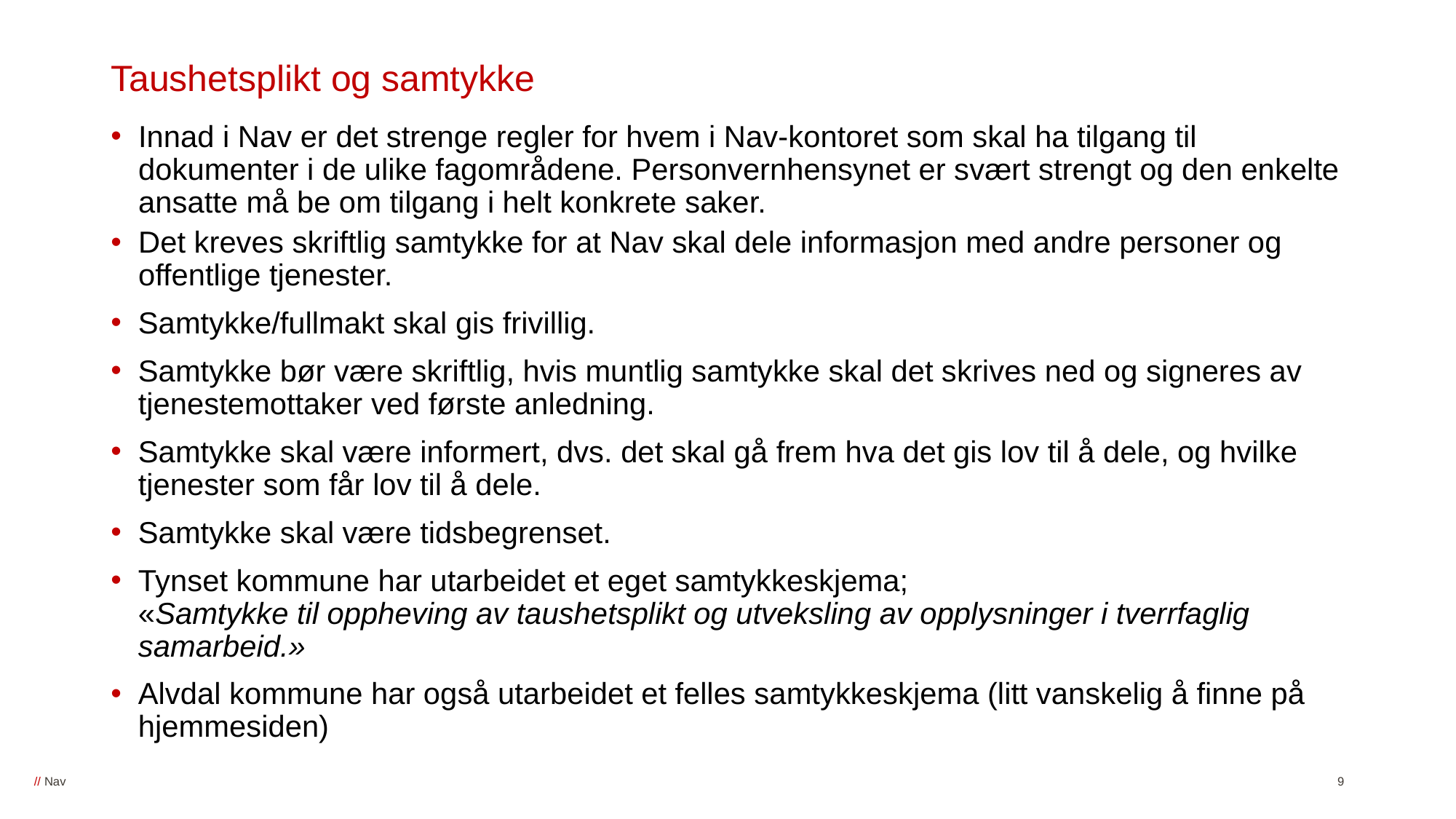

# Taushetsplikt og samtykke
Innad i Nav er det strenge regler for hvem i Nav-kontoret som skal ha tilgang til dokumenter i de ulike fagområdene. Personvernhensynet er svært strengt og den enkelte ansatte må be om tilgang i helt konkrete saker.
Det kreves skriftlig samtykke for at Nav skal dele informasjon med andre personer og offentlige tjenester.
Samtykke/fullmakt skal gis frivillig.
Samtykke bør være skriftlig, hvis muntlig samtykke skal det skrives ned og signeres av tjenestemottaker ved første anledning.
Samtykke skal være informert, dvs. det skal gå frem hva det gis lov til å dele, og hvilke tjenester som får lov til å dele.
Samtykke skal være tidsbegrenset.
Tynset kommune har utarbeidet et eget samtykkeskjema;
«Samtykke til oppheving av taushetsplikt og utveksling av opplysninger i tverrfaglig samarbeid.»
Alvdal kommune har også utarbeidet et felles samtykkeskjema (litt vanskelig å finne på hjemmesiden)
9